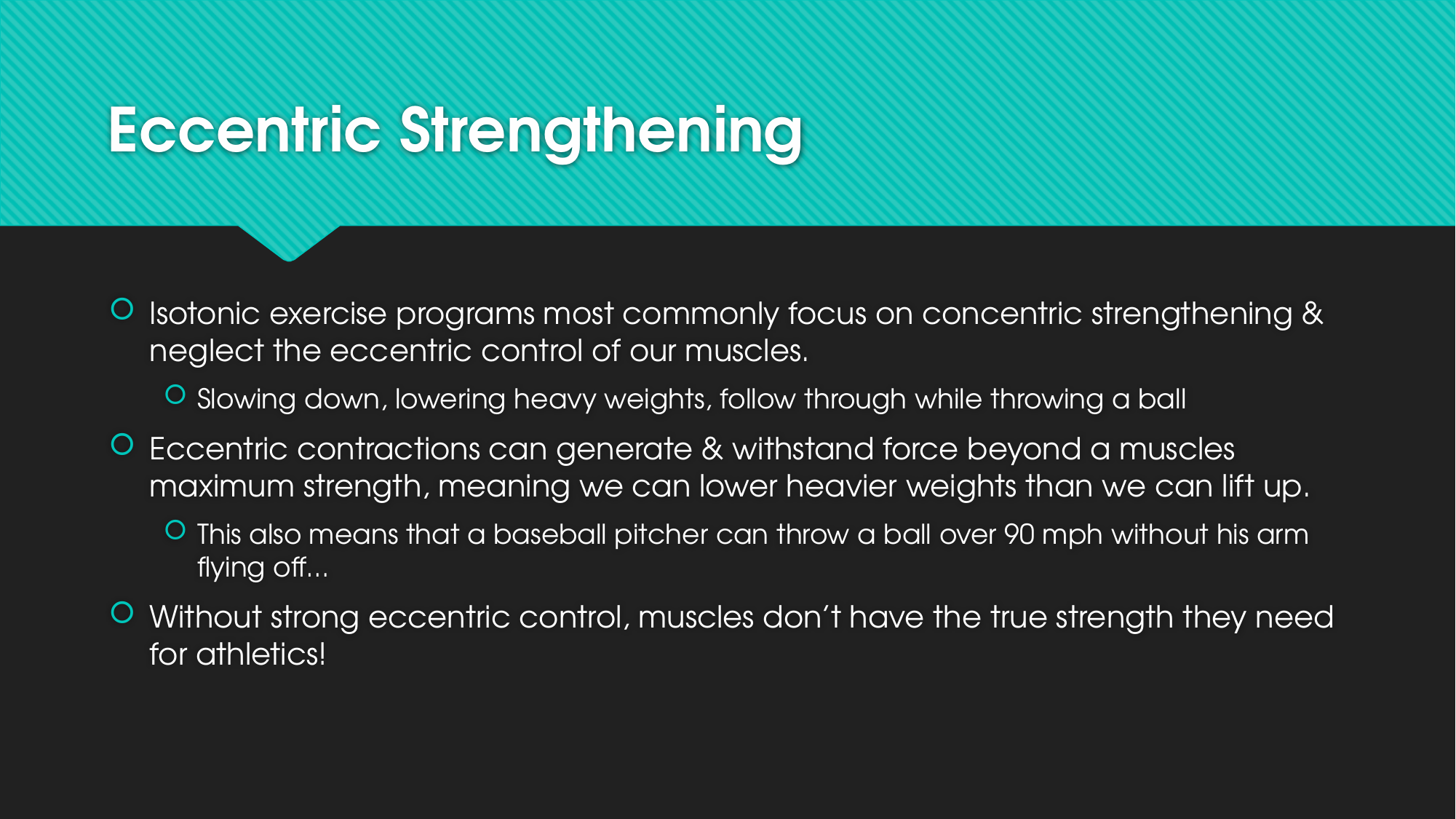

# Eccentric Strengthening
Isotonic exercise programs most commonly focus on concentric strengthening & neglect the eccentric control of our muscles.
Slowing down, lowering heavy weights, follow through while throwing a ball
Eccentric contractions can generate & withstand force beyond a muscles maximum strength, meaning we can lower heavier weights than we can lift up.
This also means that a baseball pitcher can throw a ball over 90 mph without his arm flying off…
Without strong eccentric control, muscles don’t have the true strength they need for athletics!